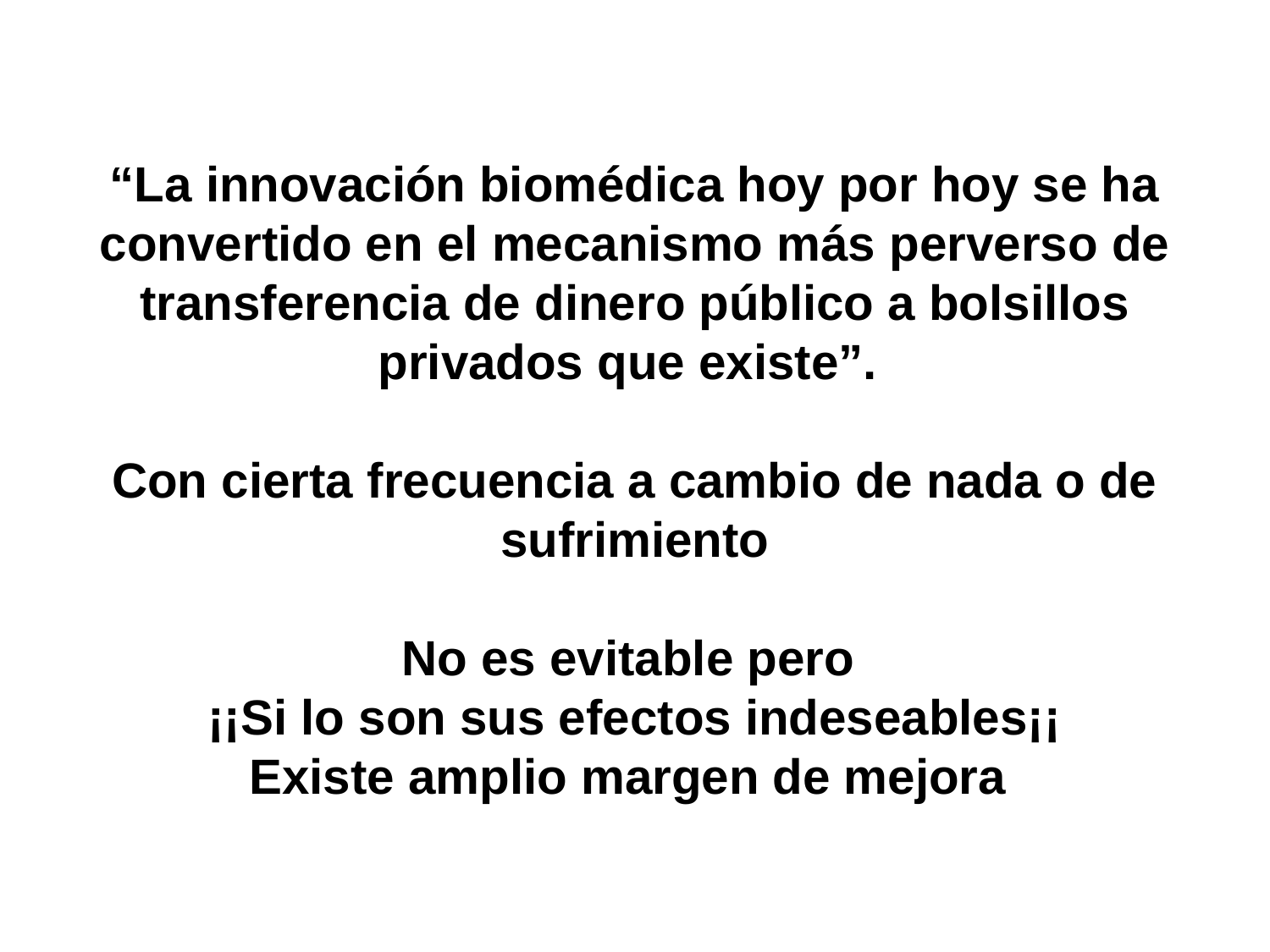

“La innovación biomédica hoy por hoy se ha convertido en el mecanismo más perverso de transferencia de dinero público a bolsillos privados que existe”.

Con cierta frecuencia a cambio de nada o de sufrimiento

No es evitable pero
¡¡Si lo son sus efectos indeseables¡¡
Existe amplio margen de mejora